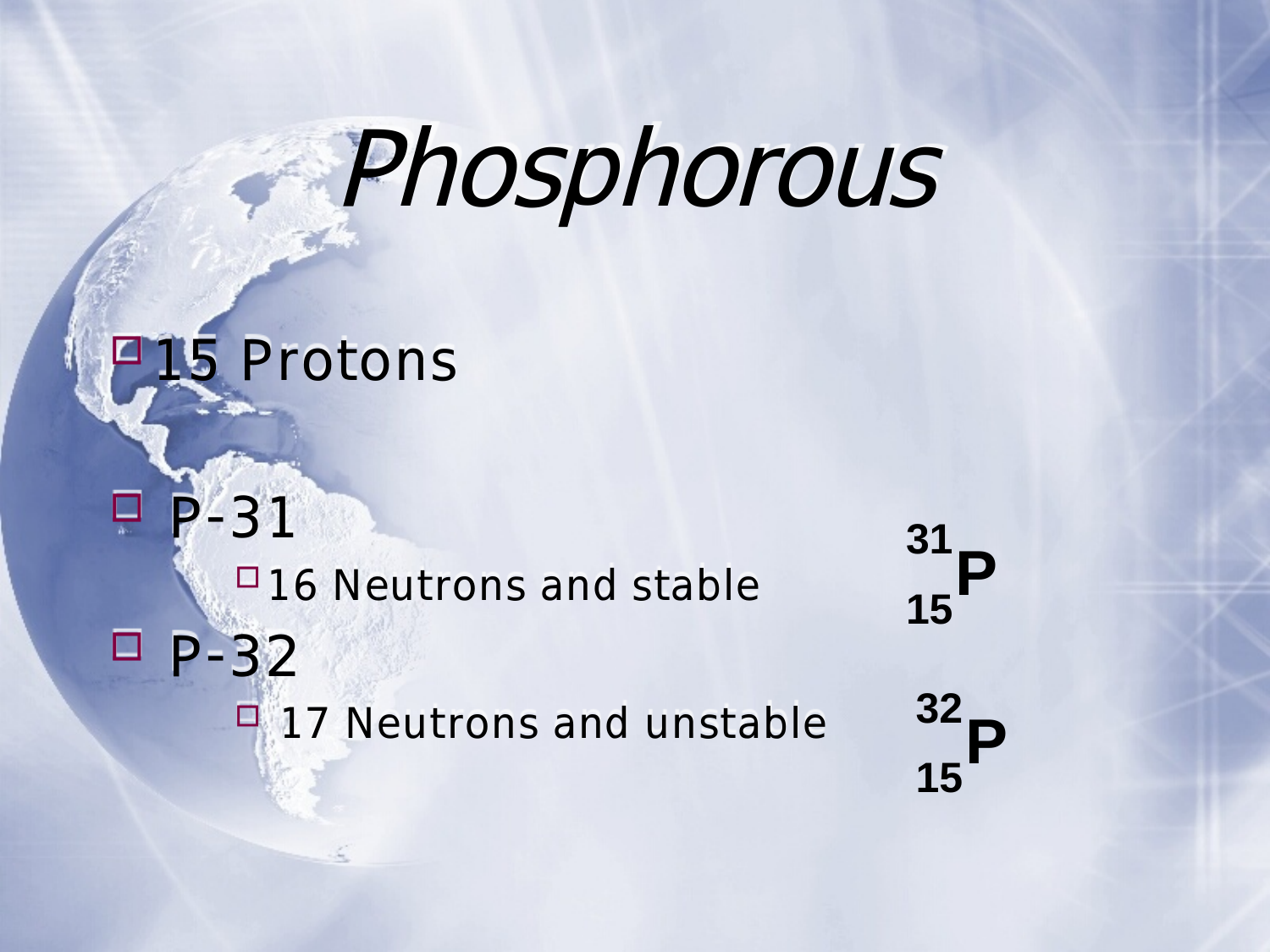

# Phosphorous
15 Protons

 P-31
16 Neutrons and stable
 P-32
 17 Neutrons and unstable
31
P
15
32
P
15